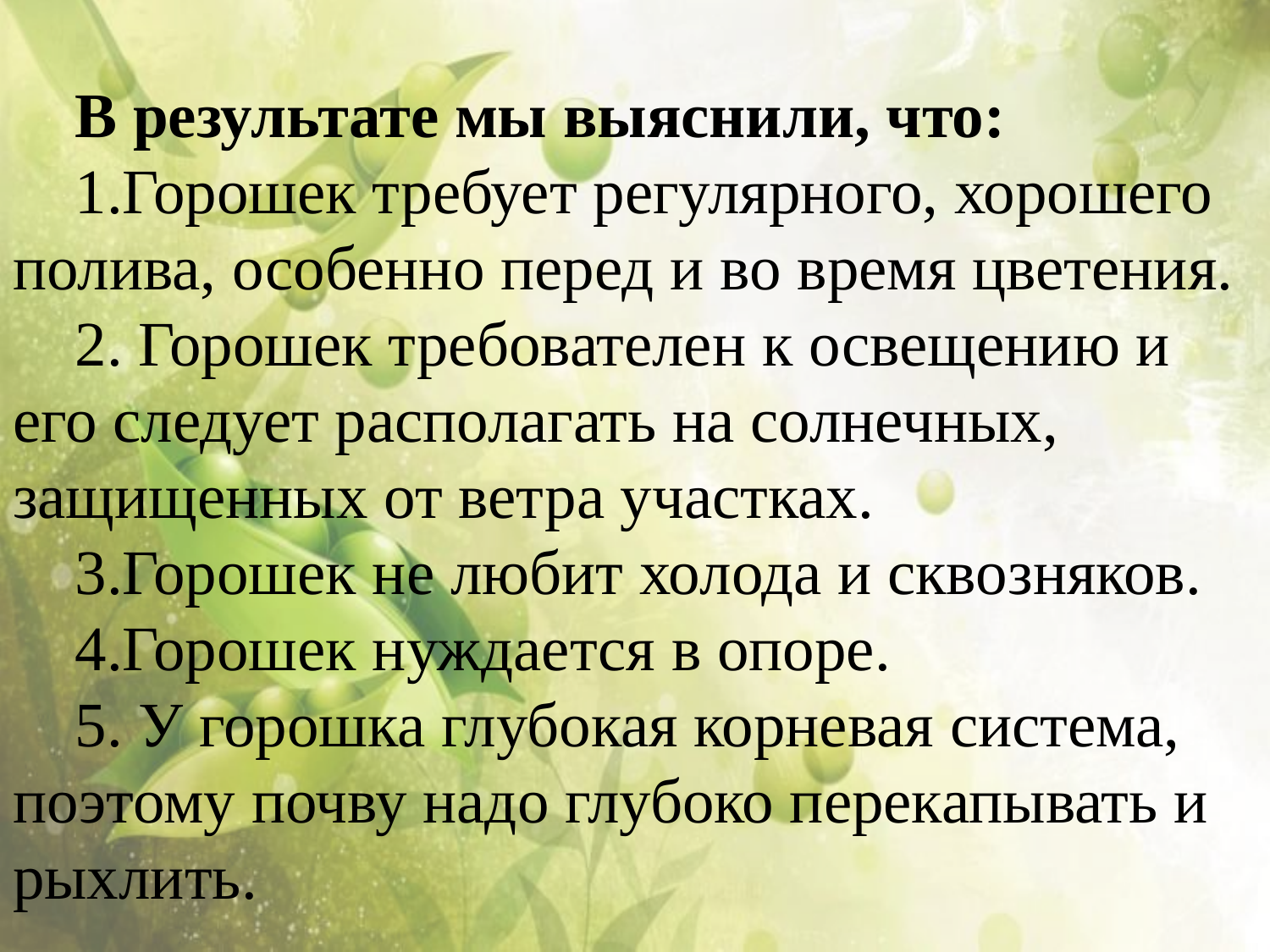

В результате мы выяснили, что:
1.Горошек требует регулярного, хорошего полива, особенно перед и во время цветения.
2. Горошек требователен к освещению и его следует располагать на солнечных, защищенных от ветра участках.
3.Горошек не любит холода и сквозняков.
4.Горошек нуждается в опоре.
5. У горошка глубокая корневая система, поэтому почву надо глубоко перекапывать и рыхлить.